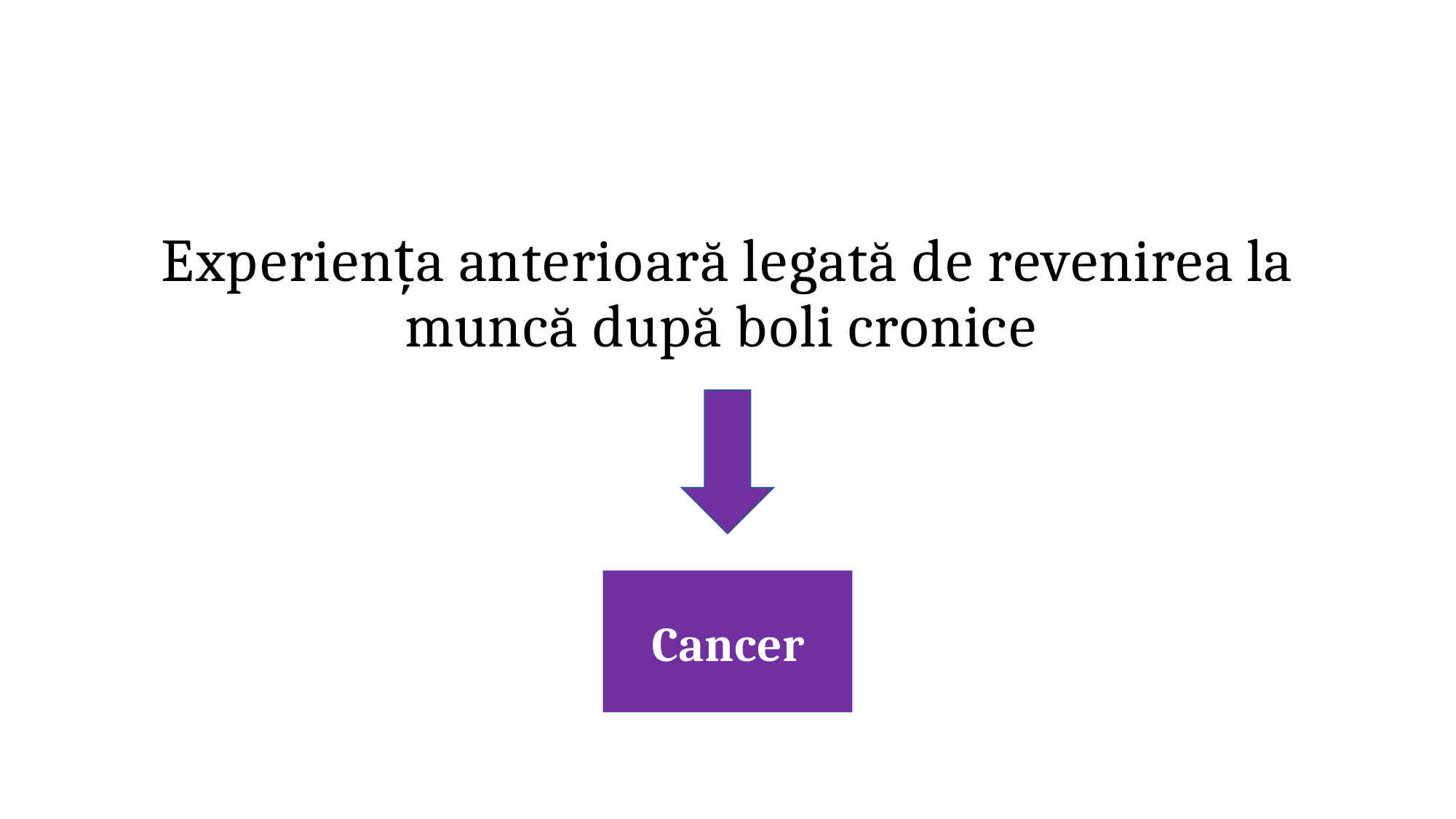

# Experiența anterioară legată de revenirea la muncă după boli cronice

Cancer